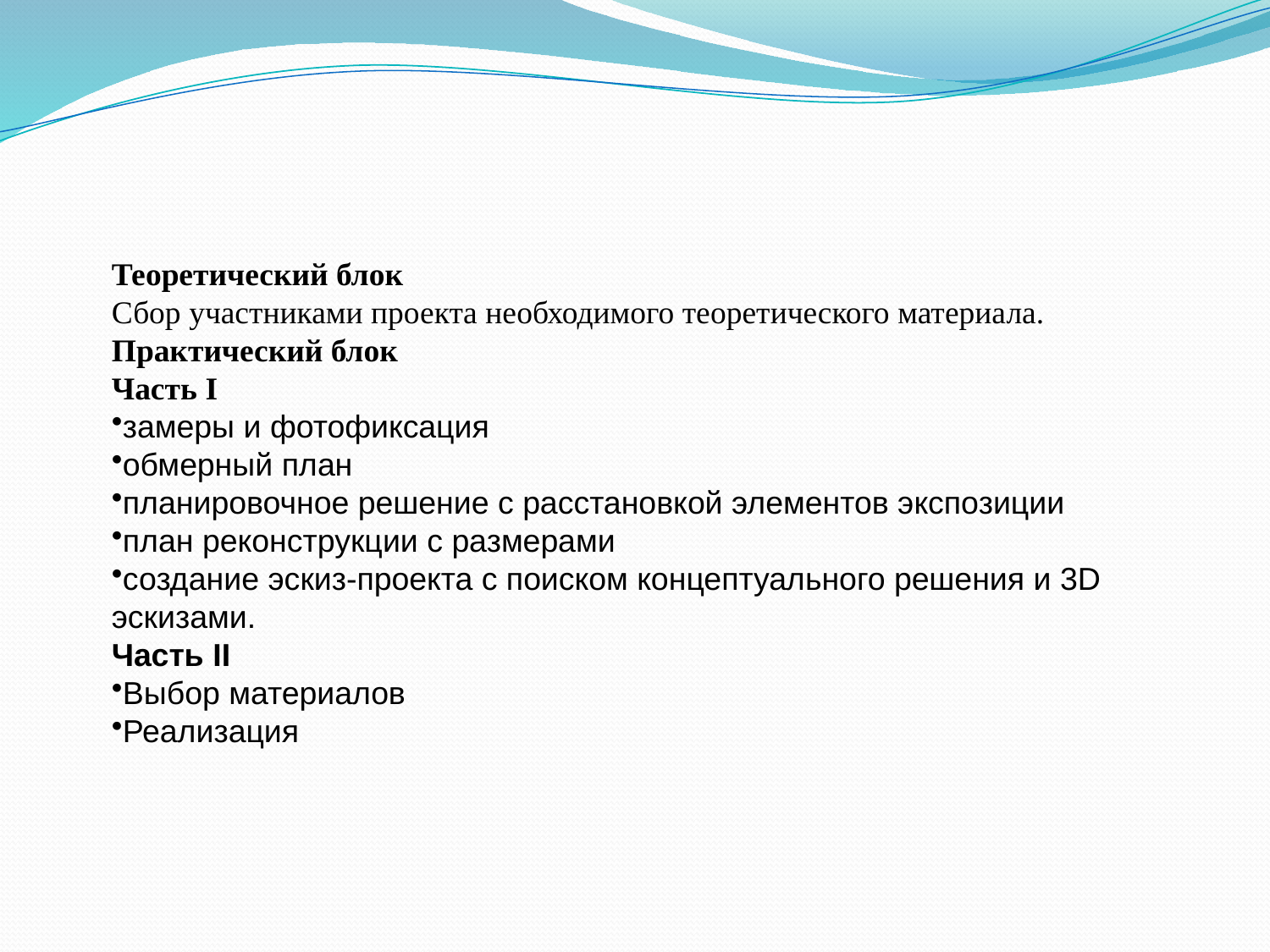

Теоретический блок
Сбор участниками проекта необходимого теоретического материала.
Практический блок
Часть I
замеры и фотофиксация
обмерный план
планировочное решение с расстановкой элементов экспозиции
план реконструкции с размерами
создание эскиз-проекта с поиском концептуального решения и 3D эскизами.
Часть II
Выбор материалов
Реализация